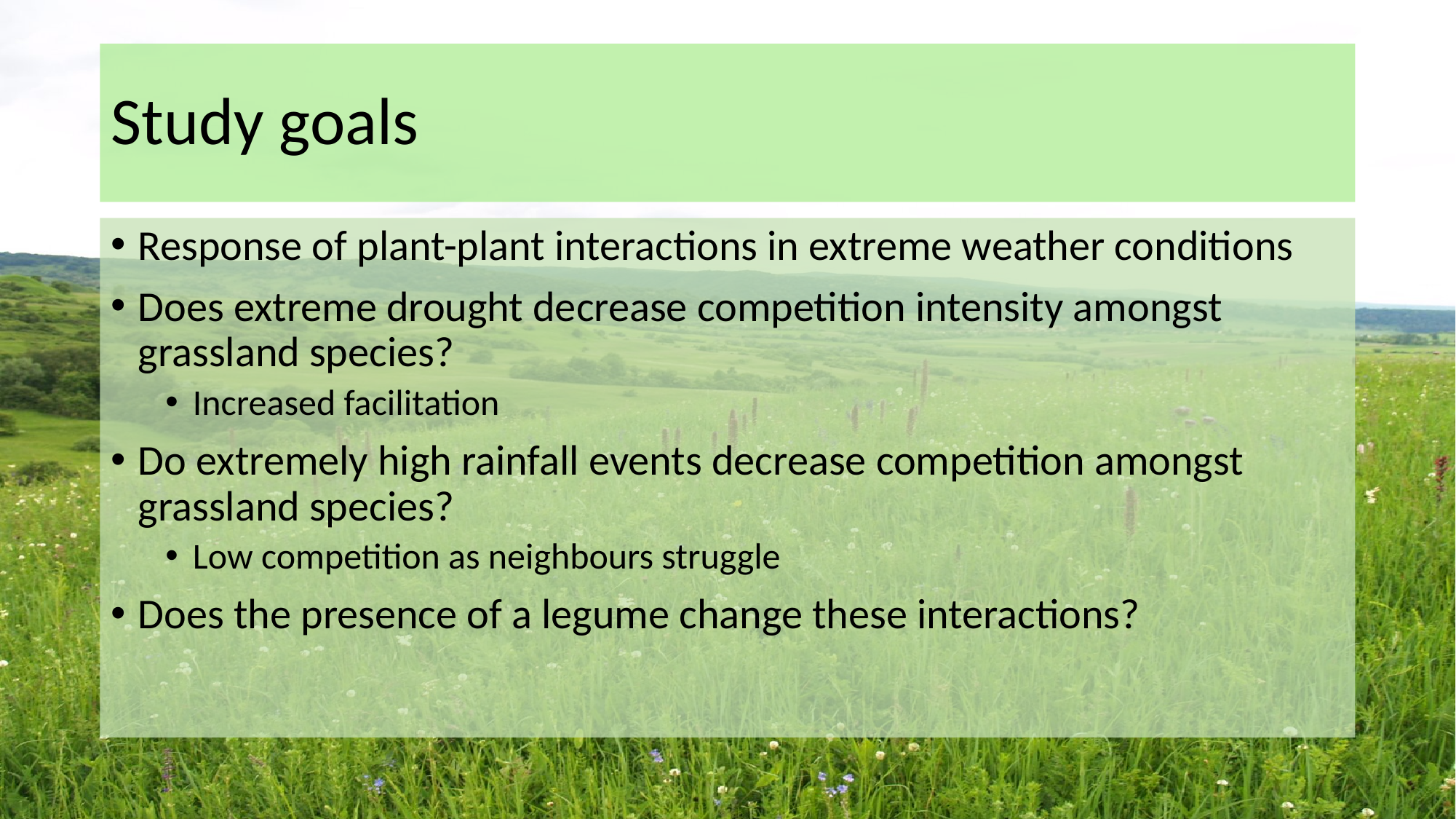

# Study goals
Response of plant-plant interactions in extreme weather conditions
Does extreme drought decrease competition intensity amongst grassland species?
Increased facilitation
Do extremely high rainfall events decrease competition amongst grassland species?
Low competition as neighbours struggle
Does the presence of a legume change these interactions?